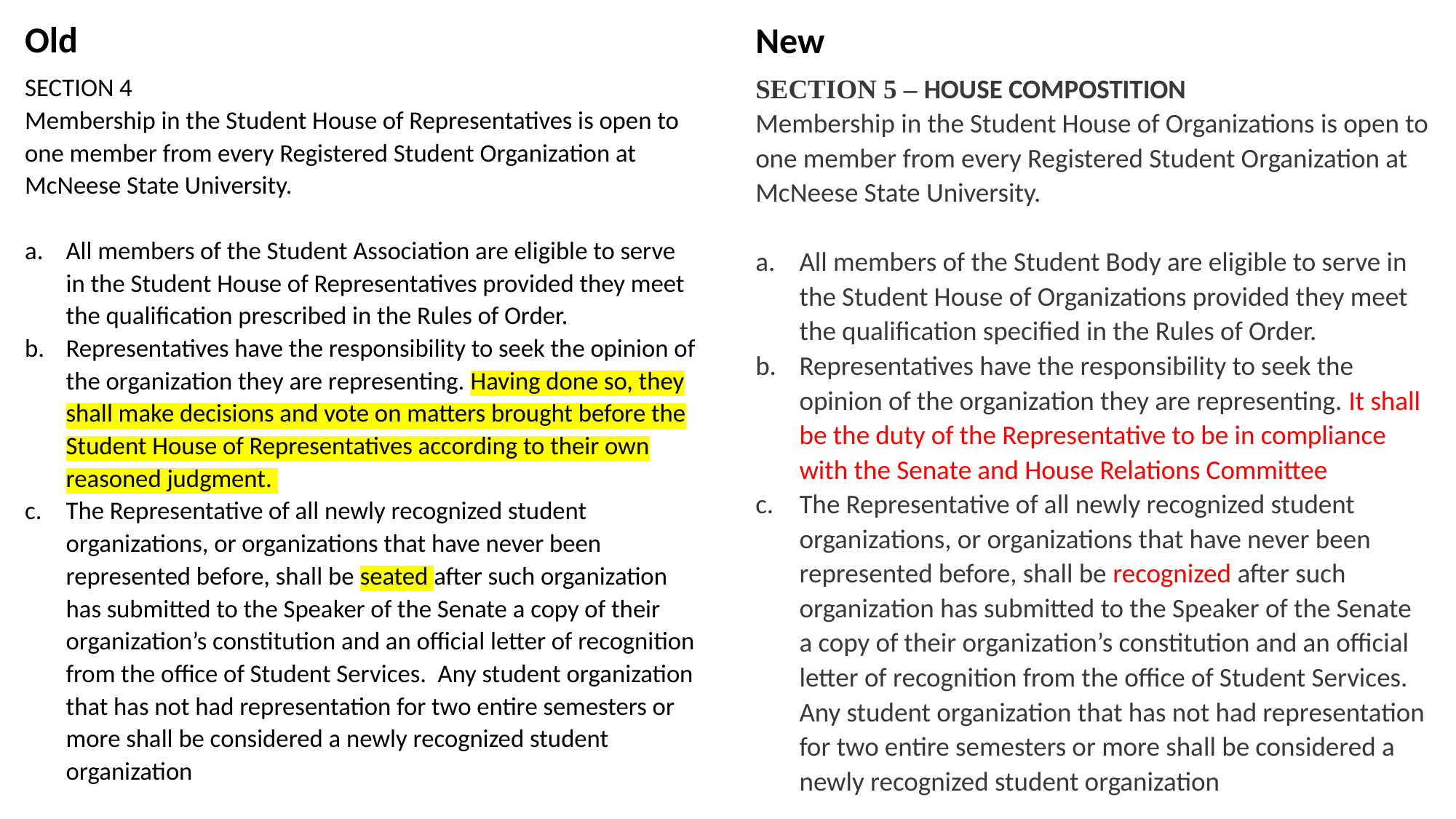

Old
New
SECTION 4
Membership in the Student House of Representatives is open to one member from every Registered Student Organization at McNeese State University.

All members of the Student Association are eligible to serve in the Student House of Representatives provided they meet the qualification prescribed in the Rules of Order.
Representatives have the responsibility to seek the opinion of the organization they are representing. Having done so, they shall make decisions and vote on matters brought before the Student House of Representatives according to their own reasoned judgment.
The Representative of all newly recognized student organizations, or organizations that have never been represented before, shall be seated after such organization has submitted to the Speaker of the Senate a copy of their organization’s constitution and an official letter of recognition from the office of Student Services.  Any student organization that has not had representation for two entire semesters or more shall be considered a newly recognized student organization

SECTION 5 – HOUSE COMPOSTITION
Membership in the Student House of Organizations is open to one member from every Registered Student Organization at McNeese State University.

All members of the Student Body are eligible to serve in the Student House of Organizations provided they meet the qualification specified in the Rules of Order.
Representatives have the responsibility to seek the opinion of the organization they are representing. It shall be the duty of the Representative to be in compliance with the Senate and House Relations Committee
The Representative of all newly recognized student organizations, or organizations that have never been represented before, shall be recognized after such organization has submitted to the Speaker of the Senate a copy of their organization’s constitution and an official letter of recognition from the office of Student Services.  Any student organization that has not had representation for two entire semesters or more shall be considered a newly recognized student organization